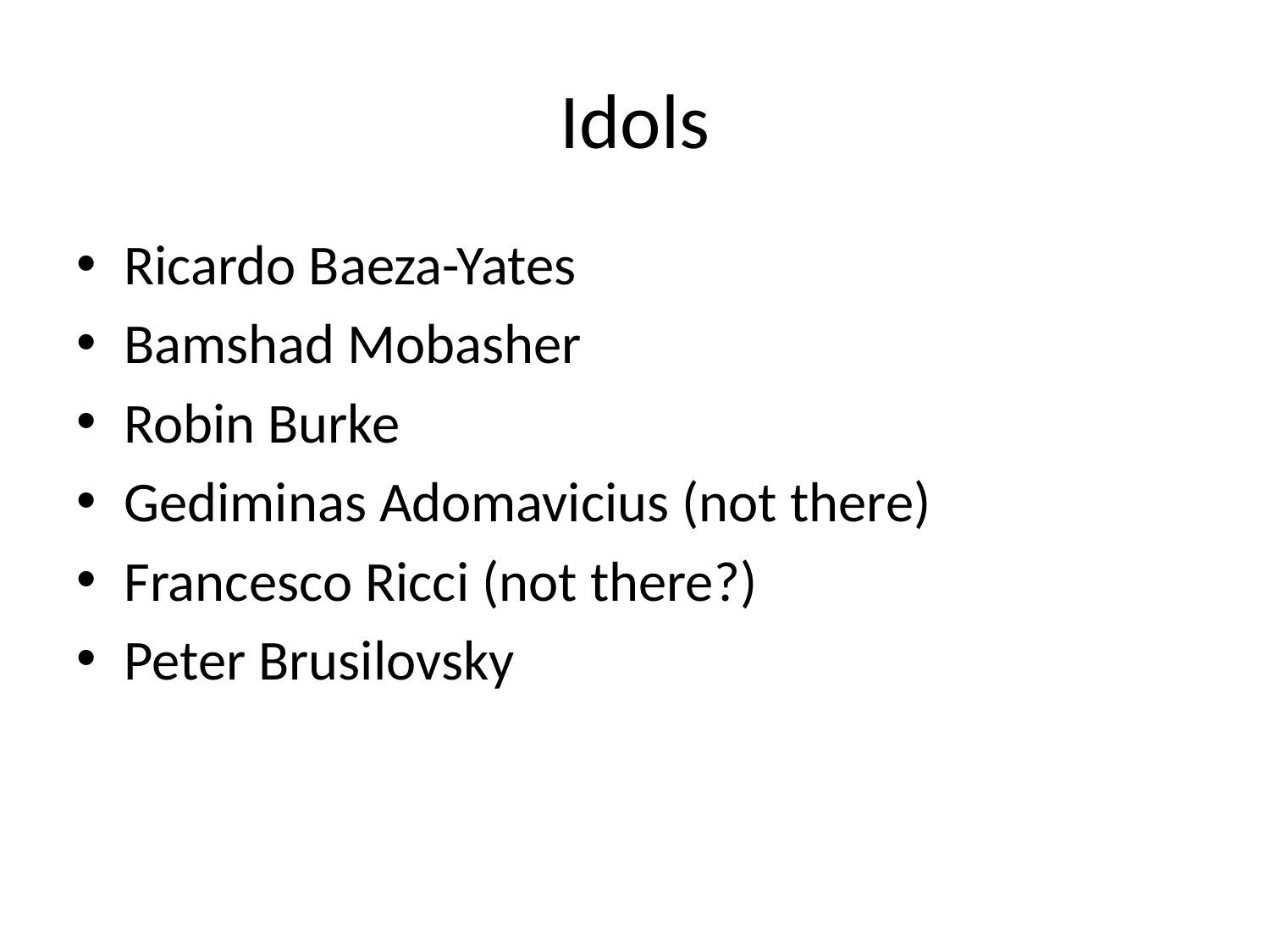

# Idols
Ricardo Baeza-Yates
Bamshad Mobasher
Robin Burke
Gediminas Adomavicius (not there)
Francesco Ricci (not there?)
Peter Brusilovsky